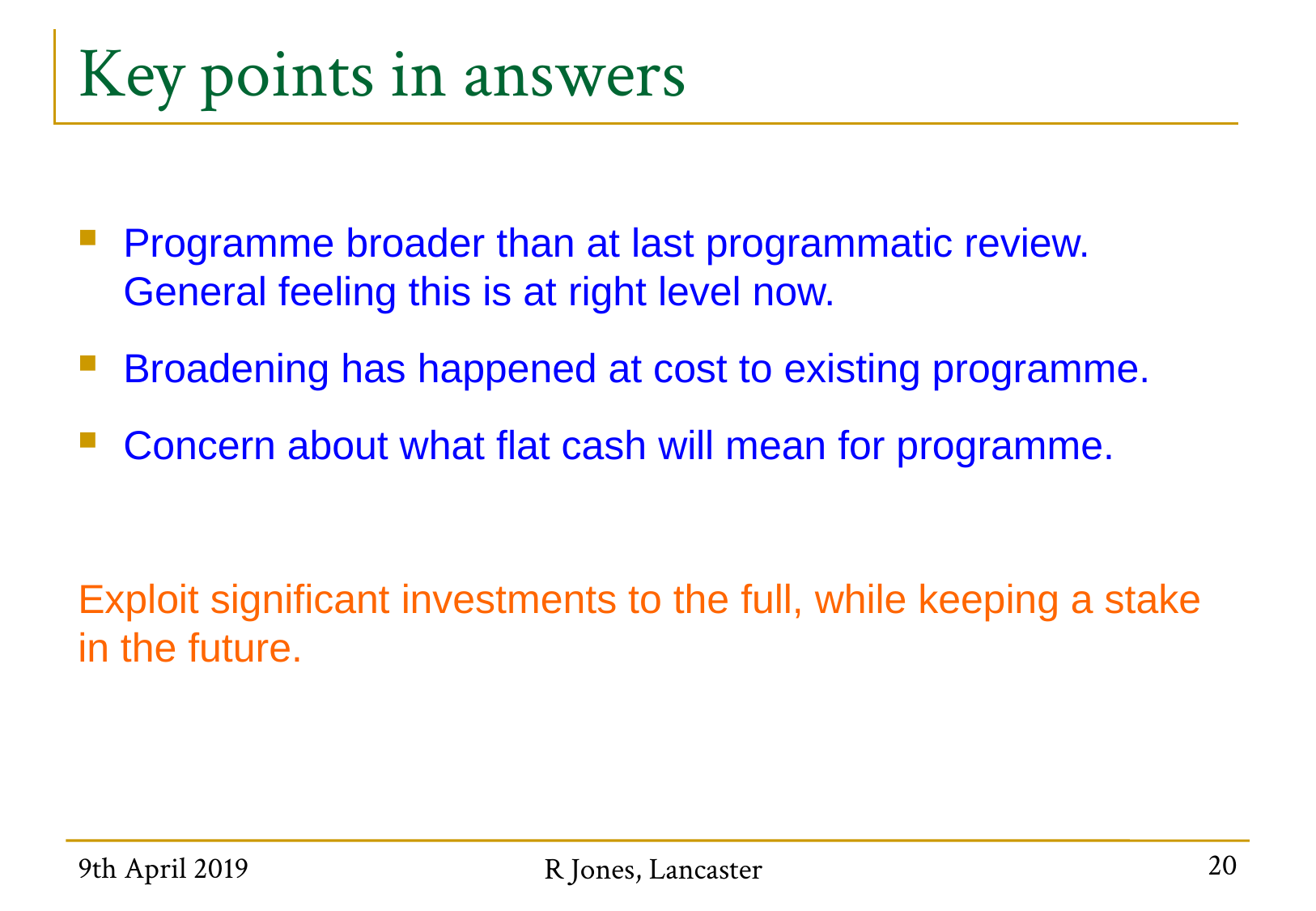

# Key points in answers

Programme broader than at last programmatic review. General feeling this is at right level now.
Broadening has happened at cost to existing programme.
Concern about what flat cash will mean for programme.

Exploit significant investments to the full, while keeping a stake in the future.

9th April 2019
R Jones, Lancaster
20